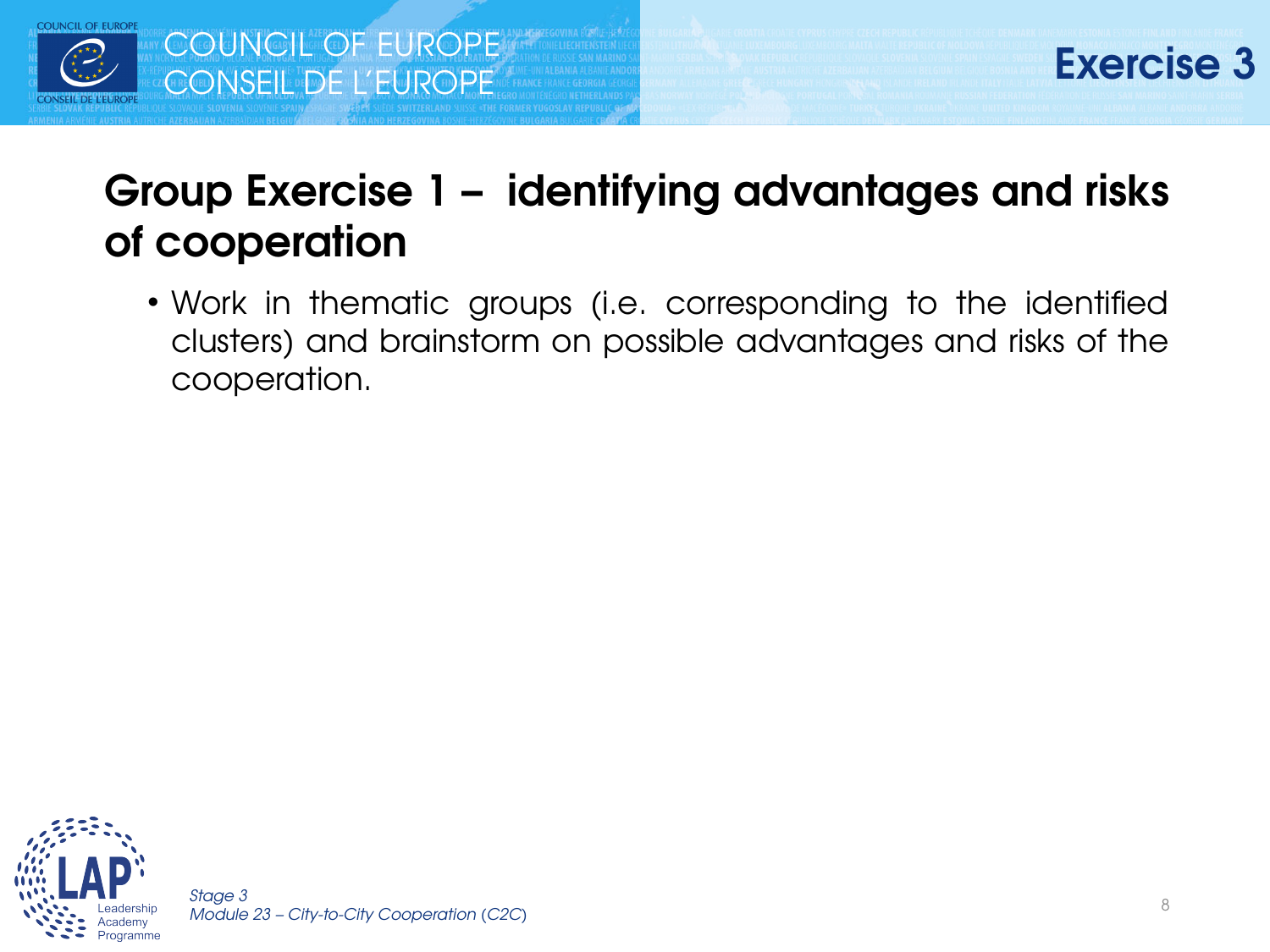

# Exercise 3
Group Exercise 1 –  identifying advantages and risks of cooperation
Work in thematic groups (i.e. corresponding to the identified clusters) and brainstorm on possible advantages and risks of the cooperation.

Stage 3
Module 23 – City-to-City Cooperation (C2C)
8